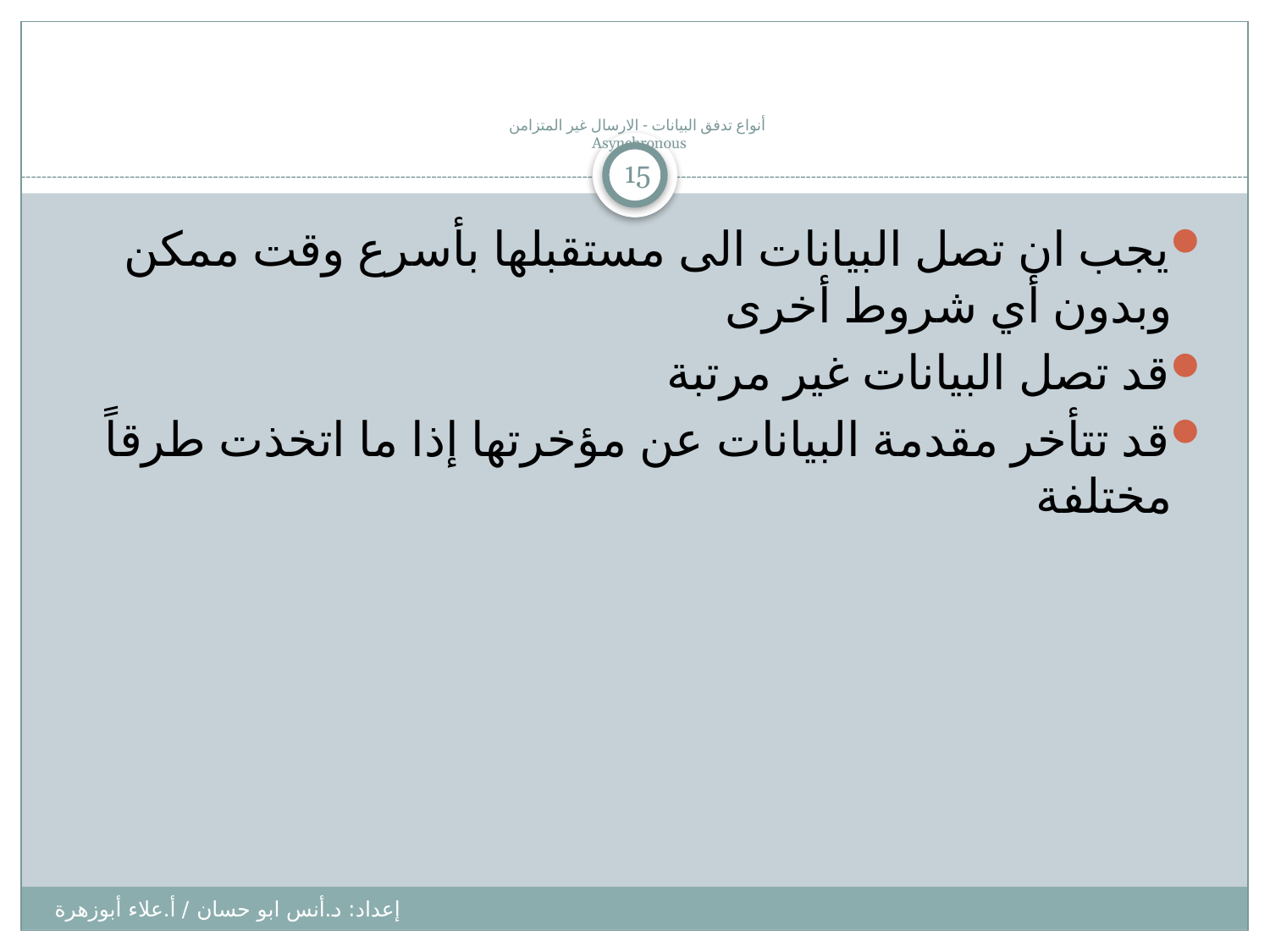

# أنواع تدفق البيانات - الارسال غير المتزامن Asynchronous
15
يجب ان تصل البيانات الى مستقبلها بأسرع وقت ممكن وبدون أي شروط أخرى
قد تصل البيانات غير مرتبة
قد تتأخر مقدمة البيانات عن مؤخرتها إذا ما اتخذت طرقاً مختلفة
إعداد: د.أنس ابو حسان / أ.علاء أبوزهرة